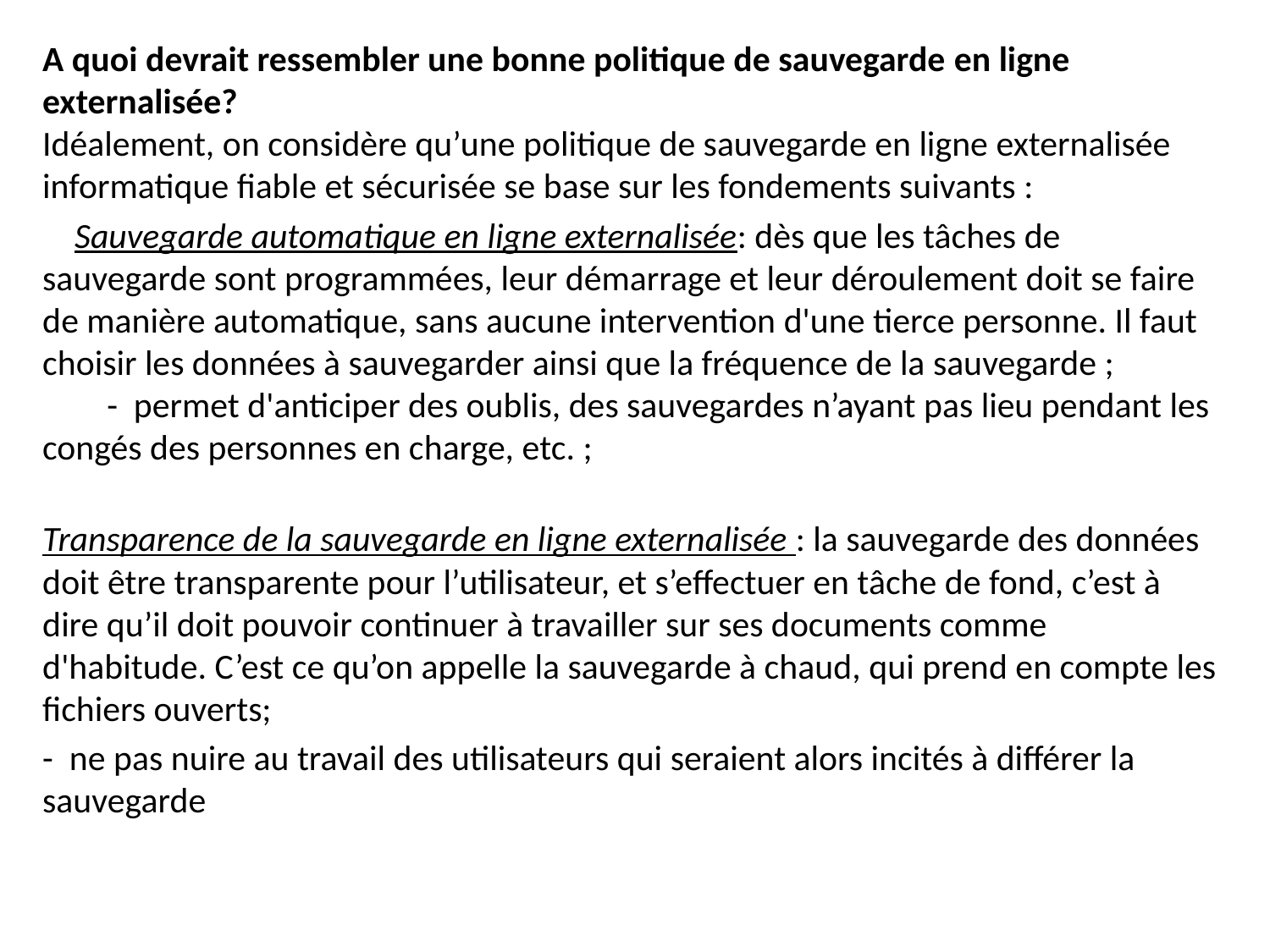

A quoi devrait ressembler une bonne politique de sauvegarde en ligne externalisée?
Idéalement, on considère qu’une politique de sauvegarde en ligne externalisée informatique fiable et sécurisée se base sur les fondements suivants :
    Sauvegarde automatique en ligne externalisée: dès que les tâches de sauvegarde sont programmées, leur démarrage et leur déroulement doit se faire de manière automatique, sans aucune intervention d'une tierce personne. Il faut choisir les données à sauvegarder ainsi que la fréquence de la sauvegarde ;
        -  permet d'anticiper des oublis, des sauvegardes n’ayant pas lieu pendant les congés des personnes en charge, etc. ;
Transparence de la sauvegarde en ligne externalisée : la sauvegarde des données doit être transparente pour l’utilisateur, et s’effectuer en tâche de fond, c’est à dire qu’il doit pouvoir continuer à travailler sur ses documents comme d'habitude. C’est ce qu’on appelle la sauvegarde à chaud, qui prend en compte les fichiers ouverts;
-  ne pas nuire au travail des utilisateurs qui seraient alors incités à différer la sauvegarde